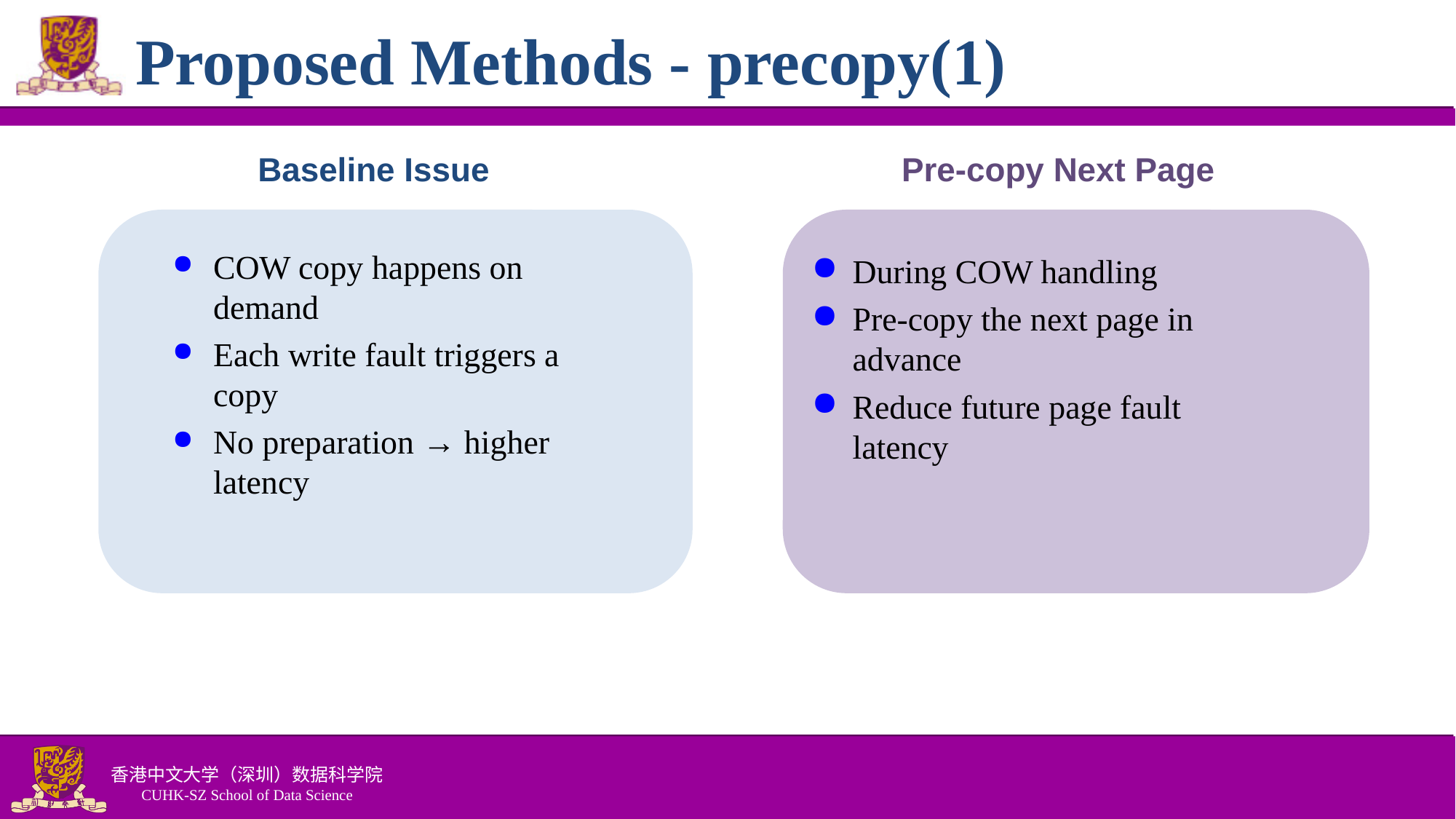

# Proposed Methods - precopy(1)
Baseline Issue
Pre-copy Next Page

COW copy happens on demand
Each write fault triggers a copy
No preparation → higher latency
During COW handling
Pre-copy the next page in advance
Reduce future page fault latency
17